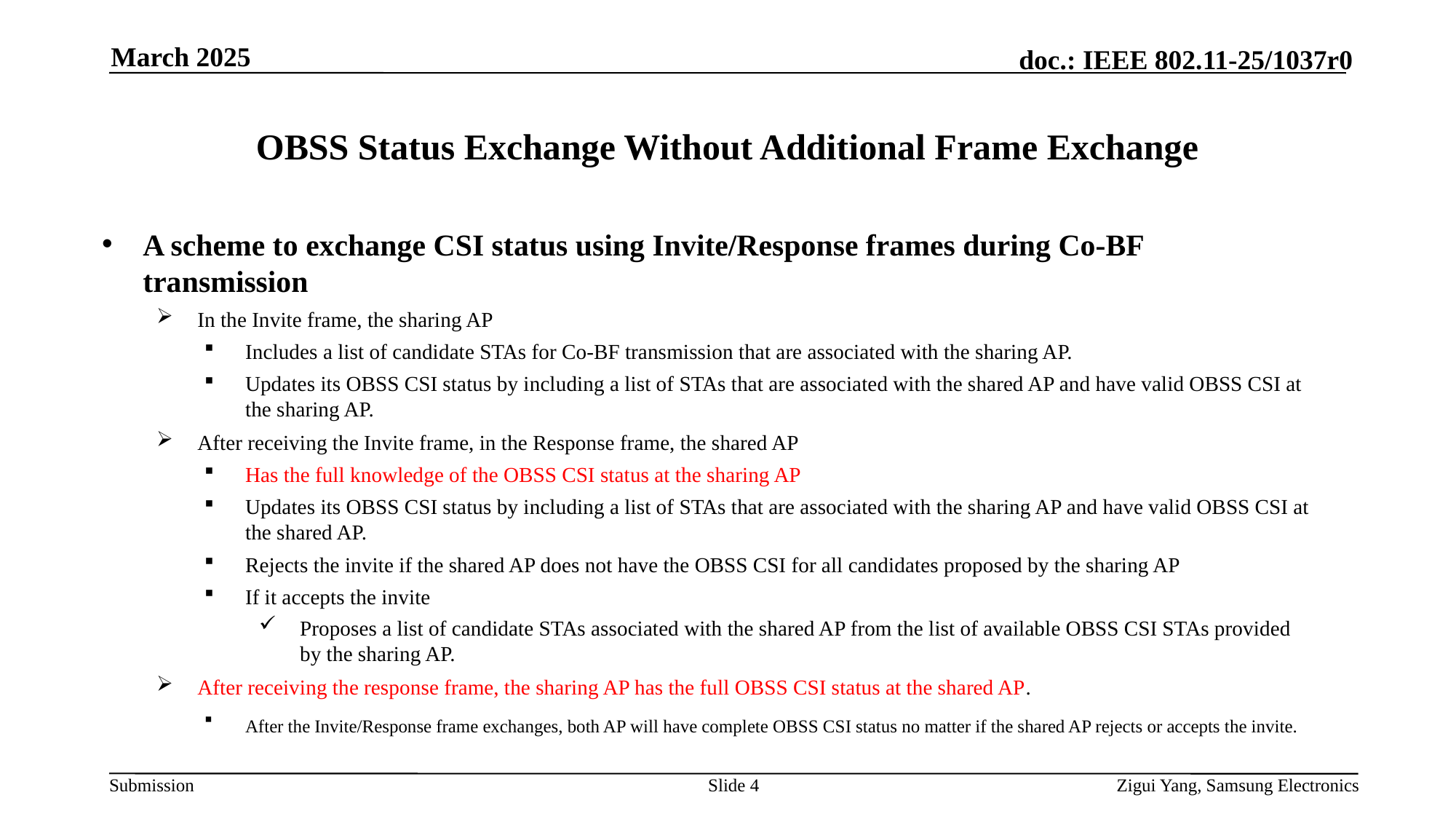

March 2025
# OBSS Status Exchange Without Additional Frame Exchange
A scheme to exchange CSI status using Invite/Response frames during Co-BF transmission
In the Invite frame, the sharing AP
Includes a list of candidate STAs for Co-BF transmission that are associated with the sharing AP.
Updates its OBSS CSI status by including a list of STAs that are associated with the shared AP and have valid OBSS CSI at the sharing AP.
After receiving the Invite frame, in the Response frame, the shared AP
Has the full knowledge of the OBSS CSI status at the sharing AP
Updates its OBSS CSI status by including a list of STAs that are associated with the sharing AP and have valid OBSS CSI at the shared AP.
Rejects the invite if the shared AP does not have the OBSS CSI for all candidates proposed by the sharing AP
If it accepts the invite
Proposes a list of candidate STAs associated with the shared AP from the list of available OBSS CSI STAs provided by the sharing AP.
After receiving the response frame, the sharing AP has the full OBSS CSI status at the shared AP.
After the Invite/Response frame exchanges, both AP will have complete OBSS CSI status no matter if the shared AP rejects or accepts the invite.
Slide 4
Zigui Yang, Samsung Electronics